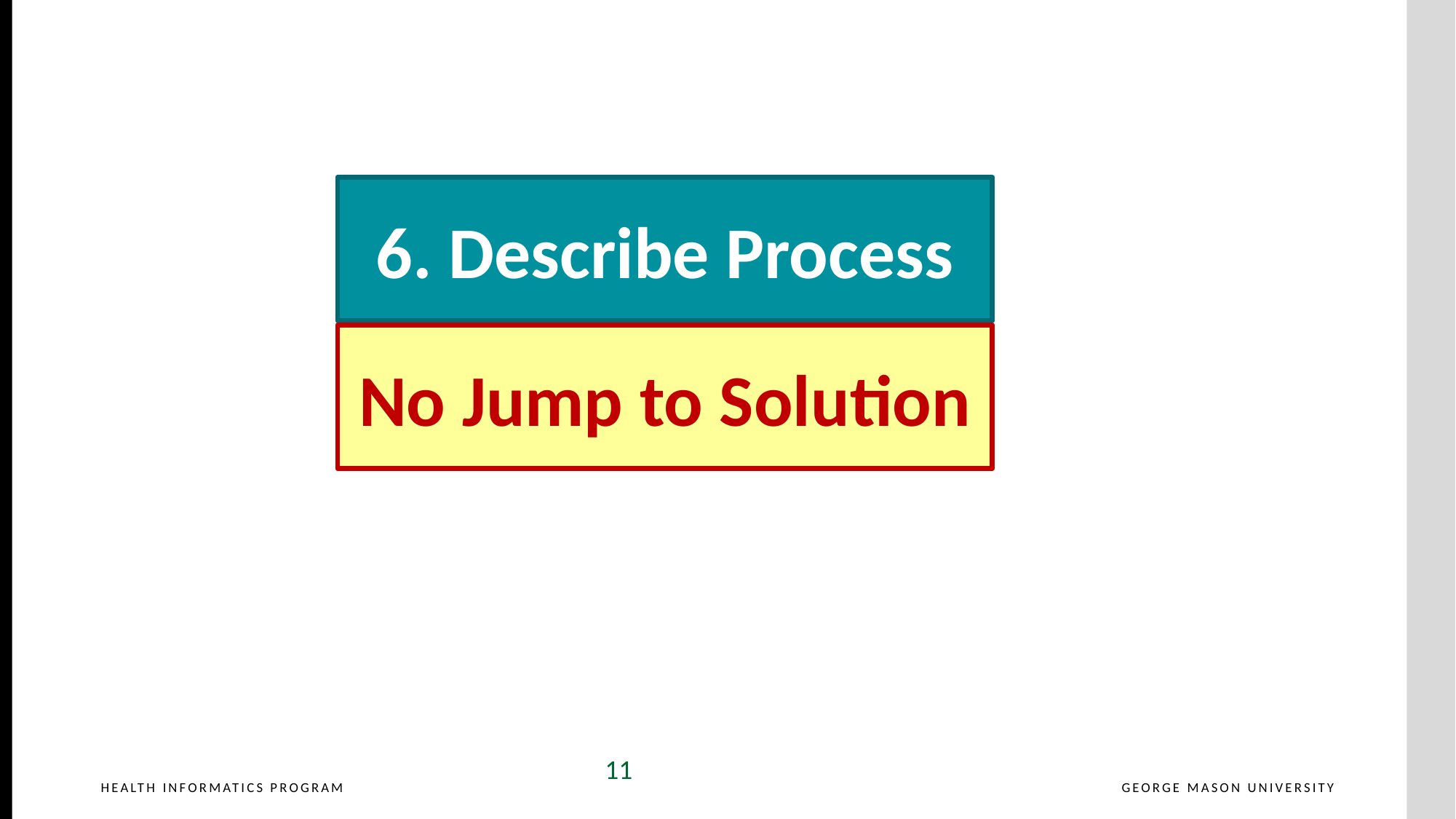

6. Describe Process
No Jump to Solution
11